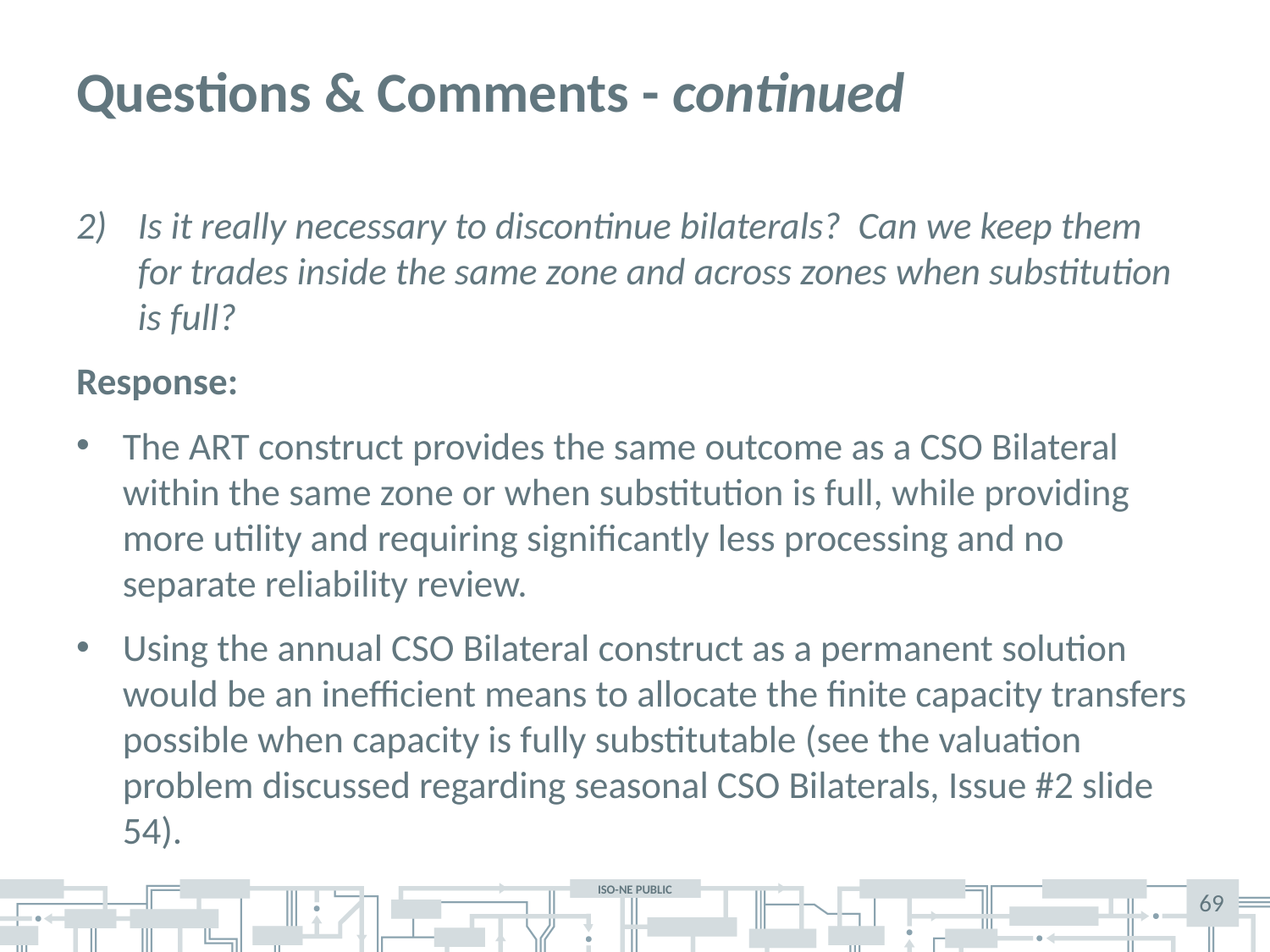

# Questions & Comments - continued
Is it really necessary to discontinue bilaterals?  Can we keep them for trades inside the same zone and across zones when substitution is full?
Response:
The ART construct provides the same outcome as a CSO Bilateral within the same zone or when substitution is full, while providing more utility and requiring significantly less processing and no separate reliability review.
Using the annual CSO Bilateral construct as a permanent solution would be an inefficient means to allocate the finite capacity transfers possible when capacity is fully substitutable (see the valuation problem discussed regarding seasonal CSO Bilaterals, Issue #2 slide 54).
69